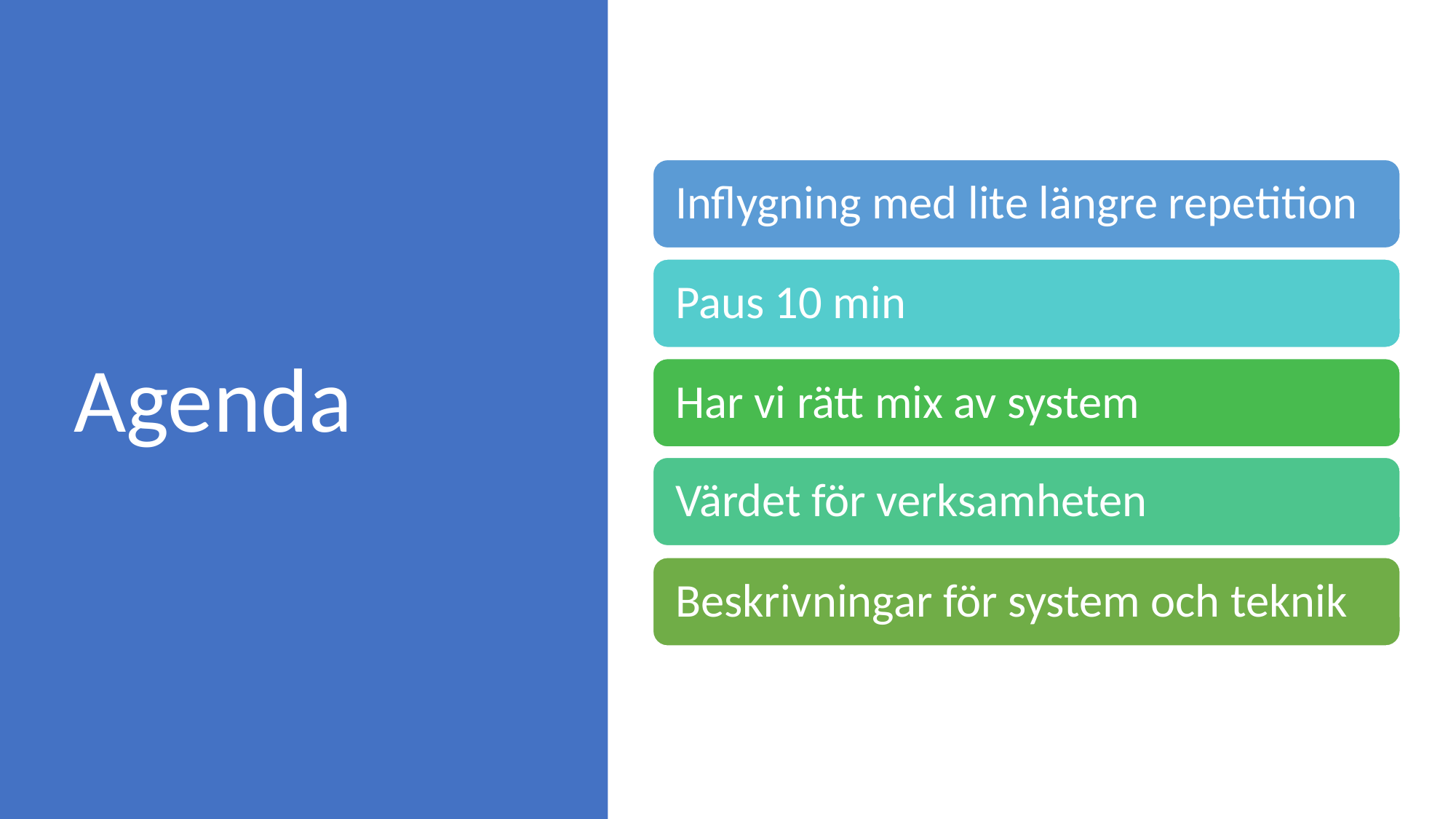

# Agenda
Inflygning med lite längre repetition
Paus 10 min
Värdet för verksamheten
Har vi rätt mix av system
Beskrivningar för system och teknik